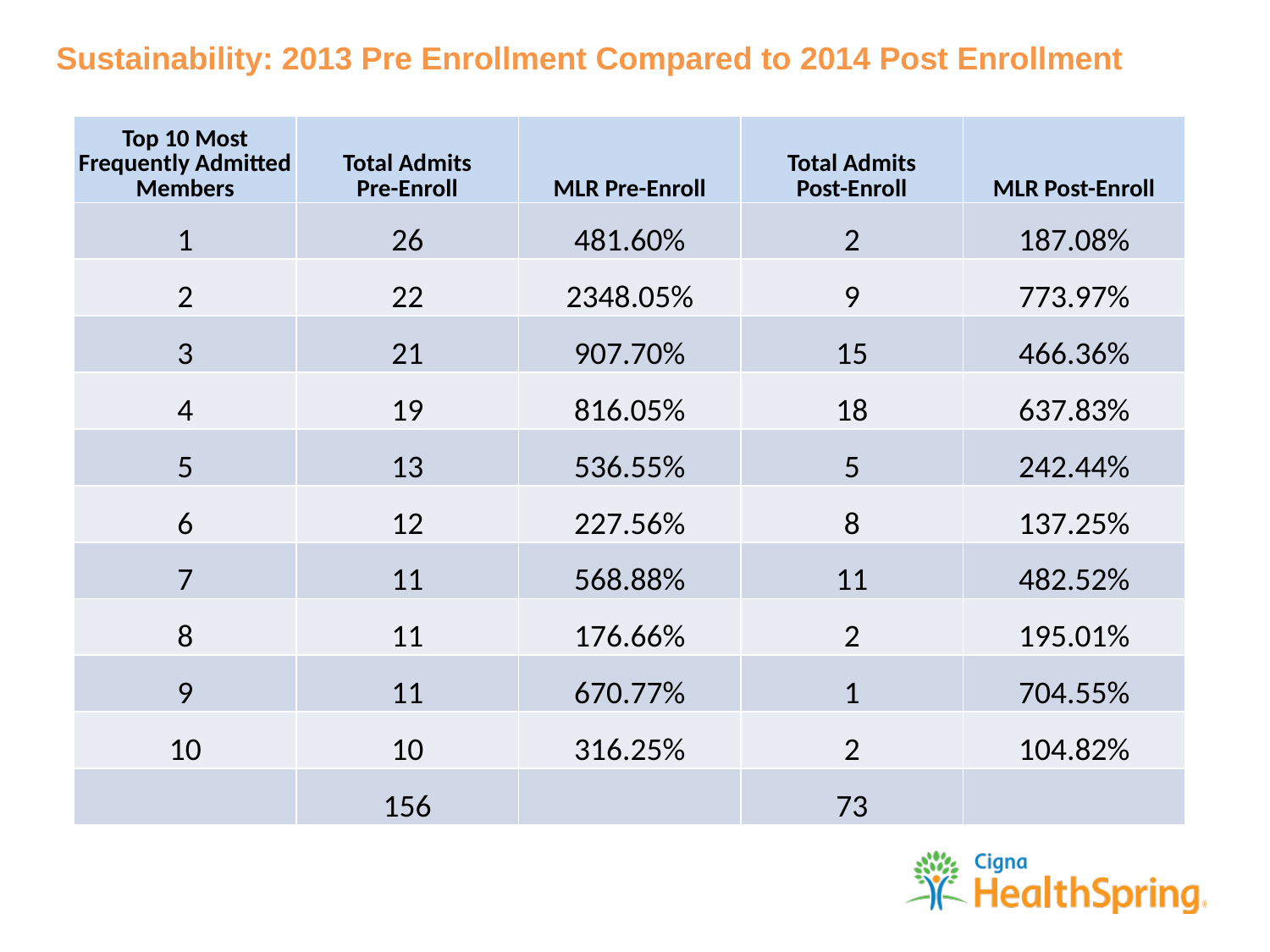

Sustainability: 2013 Pre Enrollment Compared to 2014 Post Enrollment
| Top 10 Most Frequently Admitted Members | Total Admits Pre-Enroll | MLR Pre-Enroll | Total Admits Post-Enroll | MLR Post-Enroll |
| --- | --- | --- | --- | --- |
| 1 | 26 | 481.60% | 2 | 187.08% |
| 2 | 22 | 2348.05% | 9 | 773.97% |
| 3 | 21 | 907.70% | 15 | 466.36% |
| 4 | 19 | 816.05% | 18 | 637.83% |
| 5 | 13 | 536.55% | 5 | 242.44% |
| 6 | 12 | 227.56% | 8 | 137.25% |
| 7 | 11 | 568.88% | 11 | 482.52% |
| 8 | 11 | 176.66% | 2 | 195.01% |
| 9 | 11 | 670.77% | 1 | 704.55% |
| 10 | 10 | 316.25% | 2 | 104.82% |
|  | 156 |  | 73 |  |